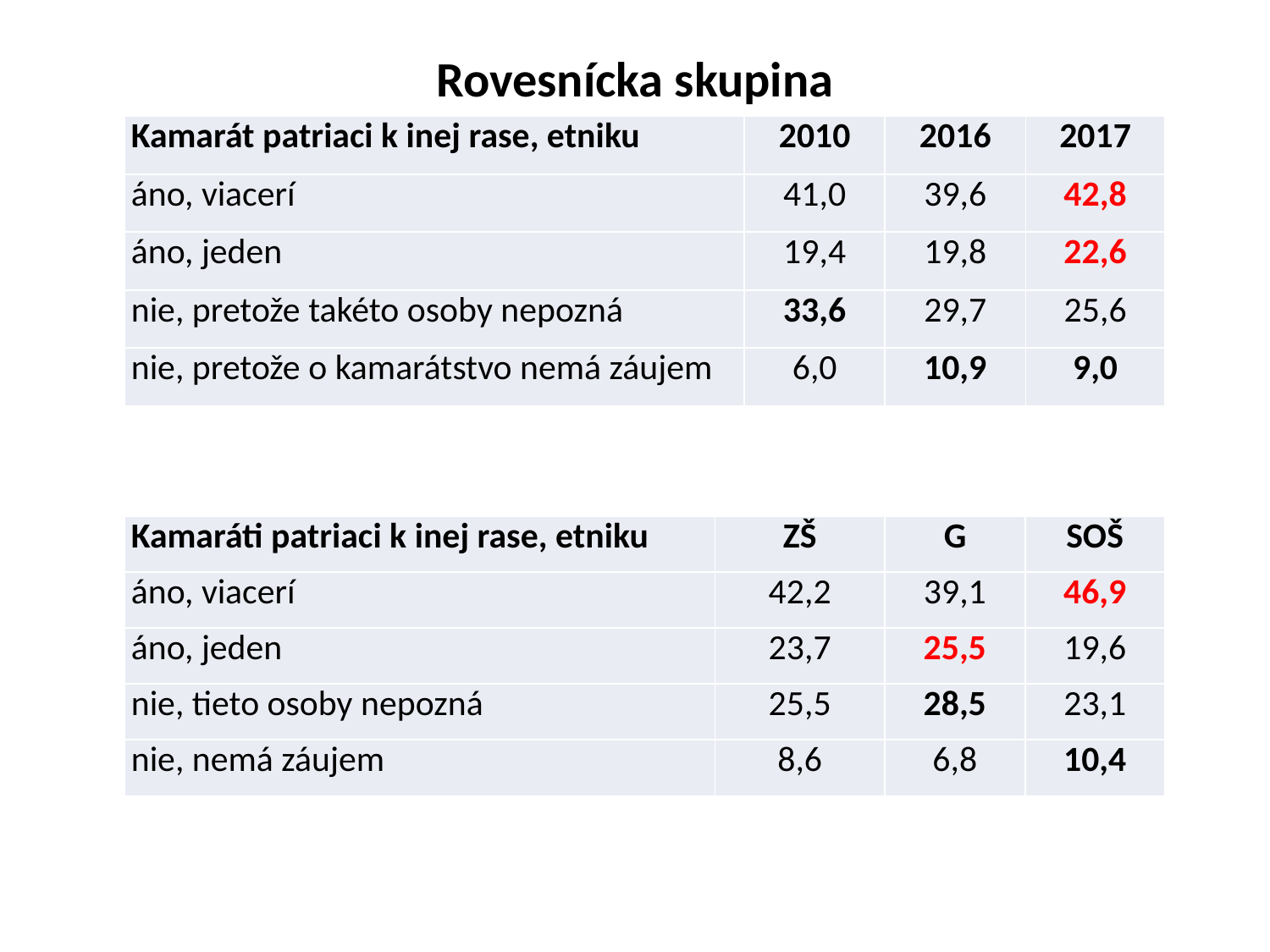

# Rovesnícka skupina
| Kamarát patriaci k inej rase, etniku | 2010 | 2016 | 2017 |
| --- | --- | --- | --- |
| áno, viacerí | 41,0 | 39,6 | 42,8 |
| áno, jeden | 19,4 | 19,8 | 22,6 |
| nie, pretože takéto osoby nepozná | 33,6 | 29,7 | 25,6 |
| nie, pretože o kamarátstvo nemá záujem | 6,0 | 10,9 | 9,0 |
| Kamaráti patriaci k inej rase, etniku | ZŠ | G | SOŠ |
| --- | --- | --- | --- |
| áno, viacerí | 42,2 | 39,1 | 46,9 |
| áno, jeden | 23,7 | 25,5 | 19,6 |
| nie, tieto osoby nepozná | 25,5 | 28,5 | 23,1 |
| nie, nemá záujem | 8,6 | 6,8 | 10,4 |